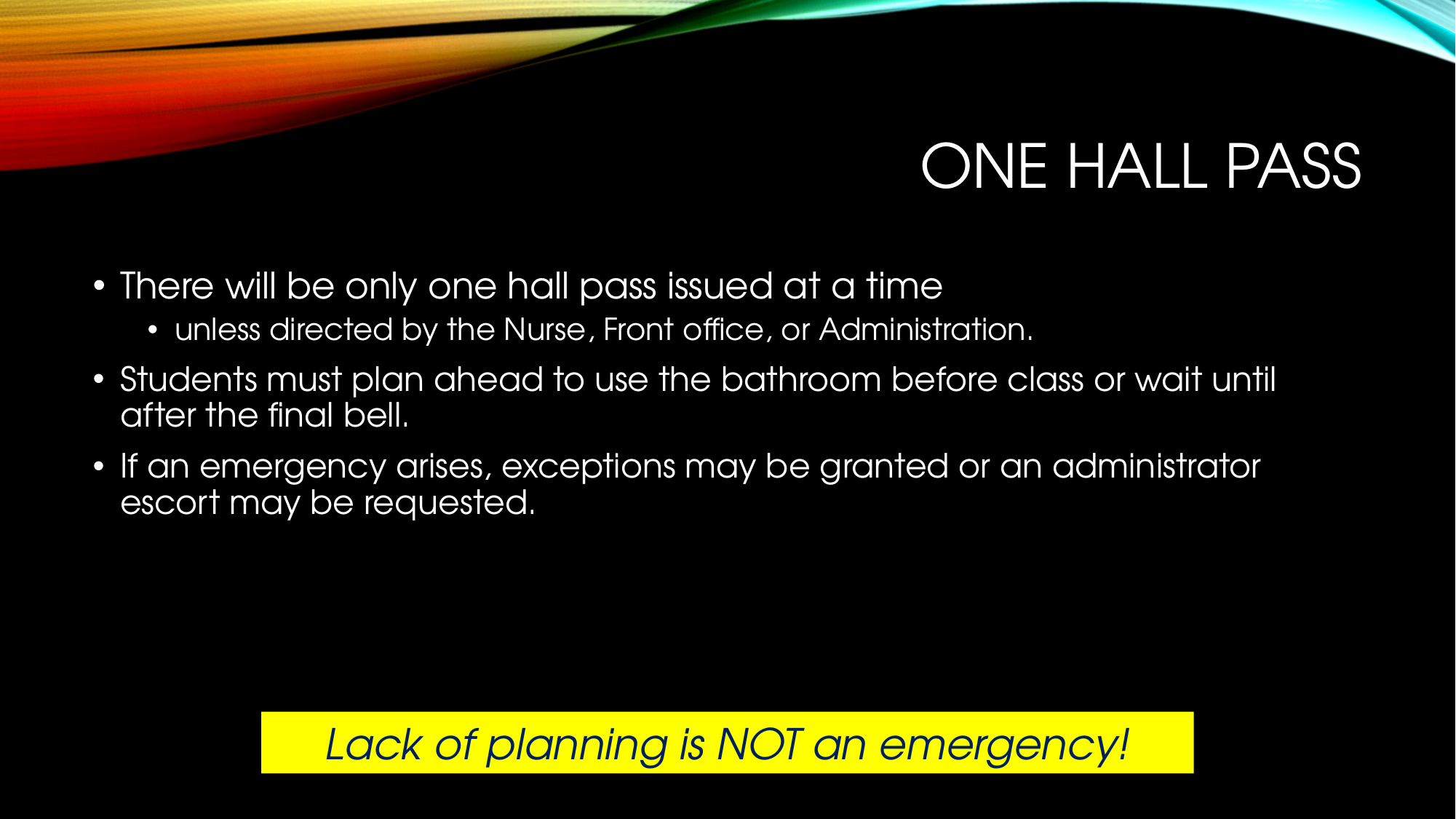

# One Hall Pass
There will be only one hall pass issued at a time
unless directed by the Nurse, Front office, or Administration.
Students must plan ahead to use the bathroom before class or wait until after the final bell.
If an emergency arises, exceptions may be granted or an administrator escort may be requested.

Lack of planning is NOT an emergency!